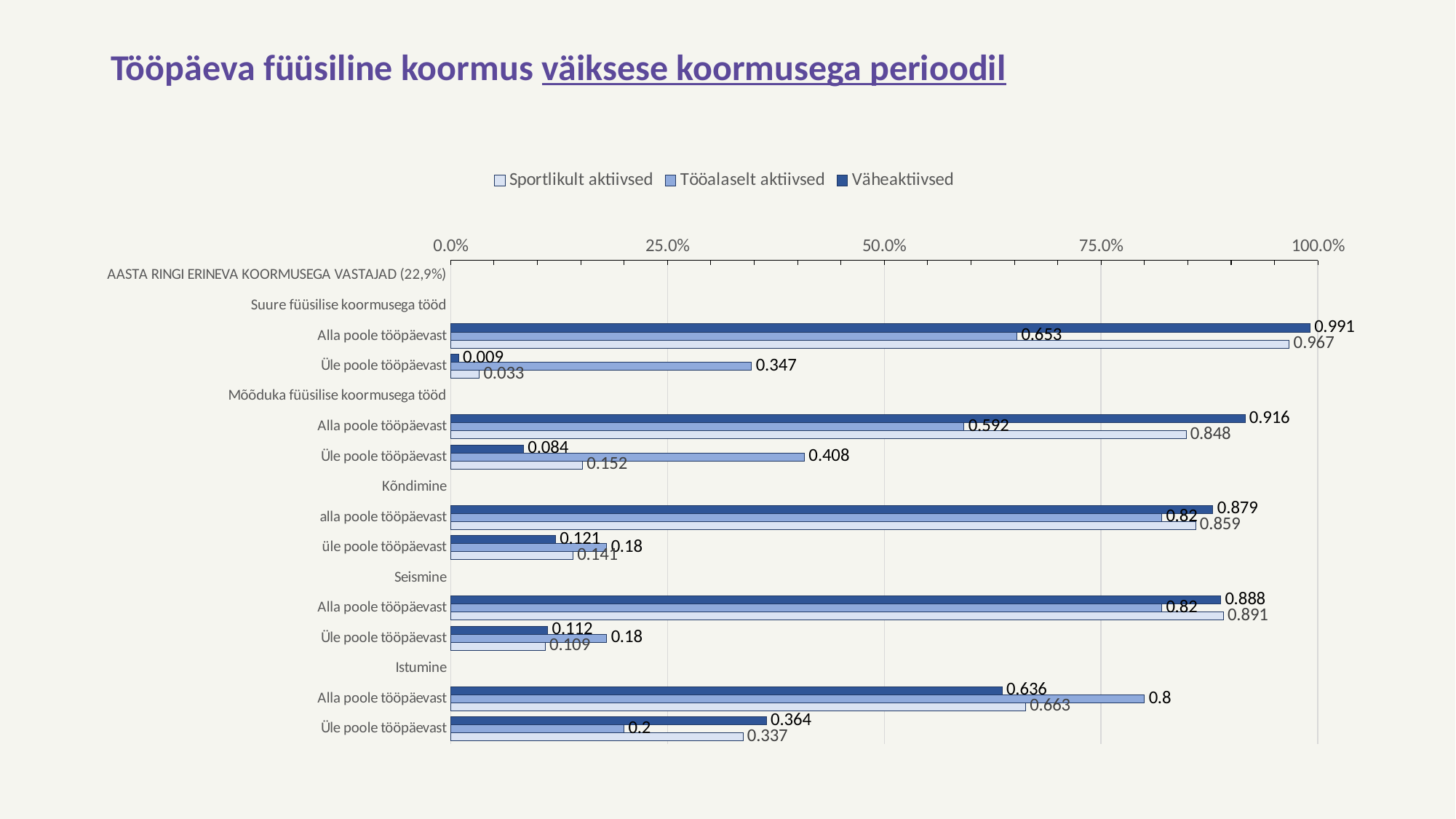

# Tööpäeva füüsiline koormus väiksese koormusega perioodil

### Chart

| Category | Väheaktiivsed | Tööalaselt aktiivsed | Sportlikult aktiivsed |
|---|---|---|---|
| AASTA RINGI ERINEVA KOORMUSEGA VASTAJAD (22,9%) | None | None | None |
| Suure füüsilise koormusega tööd | None | None | None |
| Alla poole tööpäevast | 0.991 | 0.653 | 0.967 |
| Üle poole tööpäevast | 0.009 | 0.347 | 0.033 |
| Mõõduka füüsilise koormusega tööd | None | None | None |
| Alla poole tööpäevast | 0.916 | 0.592 | 0.848 |
| Üle poole tööpäevast | 0.084 | 0.408 | 0.152 |
| Kõndimine | None | None | None |
| alla poole tööpäevast | 0.879 | 0.82 | 0.859 |
| üle poole tööpäevast | 0.121 | 0.18 | 0.141 |
| Seismine | None | None | None |
| Alla poole tööpäevast | 0.888 | 0.82 | 0.891 |
| Üle poole tööpäevast | 0.112 | 0.18 | 0.109 |
| Istumine | None | None | None |
| Alla poole tööpäevast | 0.636 | 0.8 | 0.663 |
| Üle poole tööpäevast | 0.364 | 0.2 | 0.337 |